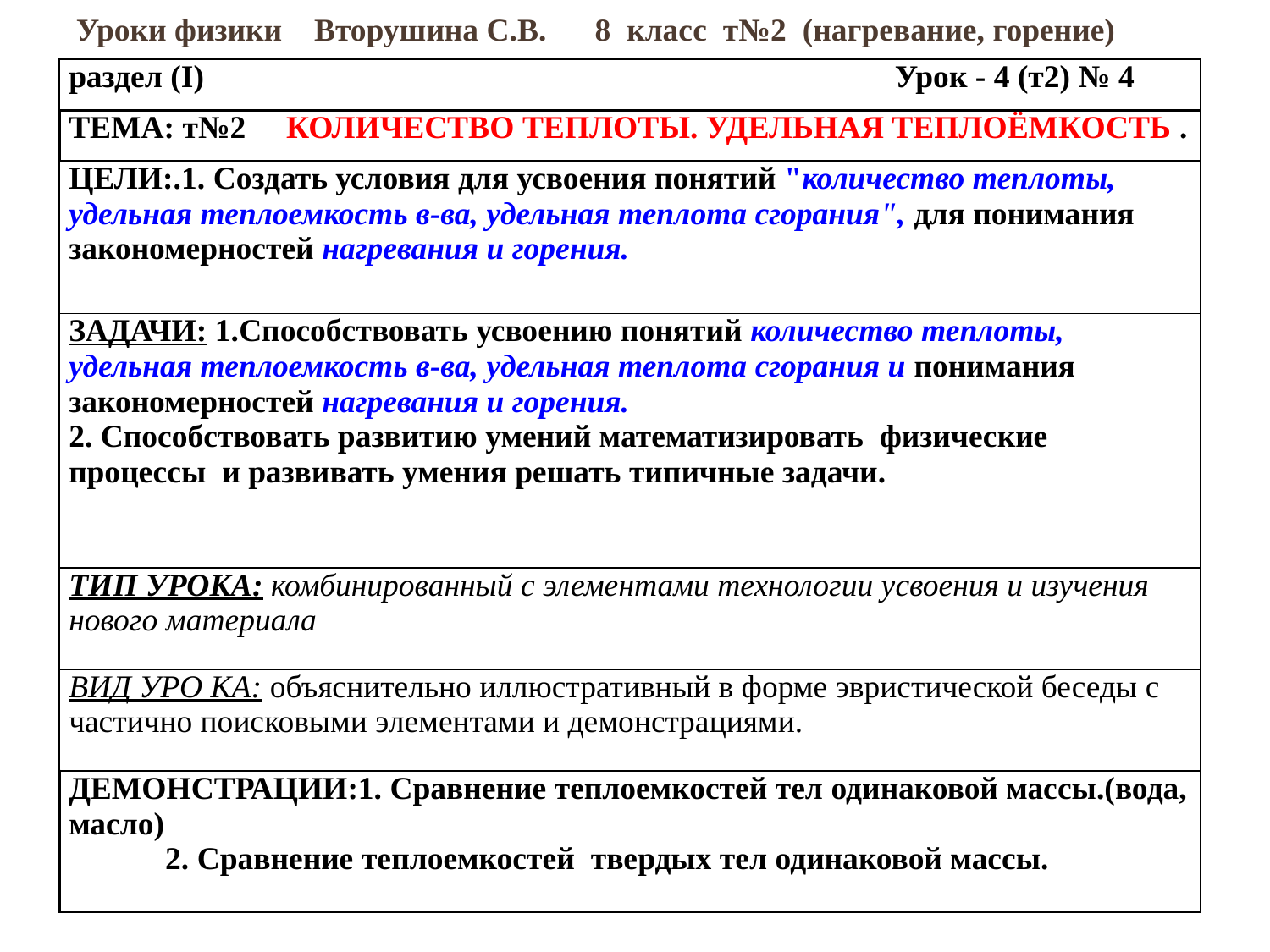

# Уроки физики    Вторушина С.В.      8  класс  т№2  (нагревание, горение)
| раздел (I) Урок - 4 (т2) № 4 |
| --- |
| ТЕМА: т№2 количество теплоты. удельная теплоёмкость . |
| ЦЕЛИ:.1. Создать условия для усвоения понятий "количество теплоты, удельная теплоемкость в-ва, удельная теплота сгорания", для понимания закономерностей нагревания и горения. |
| Задачи: 1.Способствовать усвоению понятий количество теплоты, удельная теплоемкость в-ва, удельная теплота сгорания и понимания закономерностей нагревания и горения. 2. Способствовать развитию умений математизировать физические процессы и развивать умения решать типичные задачи. |
| ТИп УРОКА: комбинированный с элементами технологии усвоения и изучения нового материала |
| ВИД УРО КА: объяснительно иллюстративный в форме эвристической беседы с частично поисковыми элементами и демонстрациями. |
| ДЕМОНСТРАЦИИ:1. Сравнение теплоемкостей тел одинаковой массы.(вода, масло) 2. Сравнение теплоемкостей твердых тел одинаковой массы. |